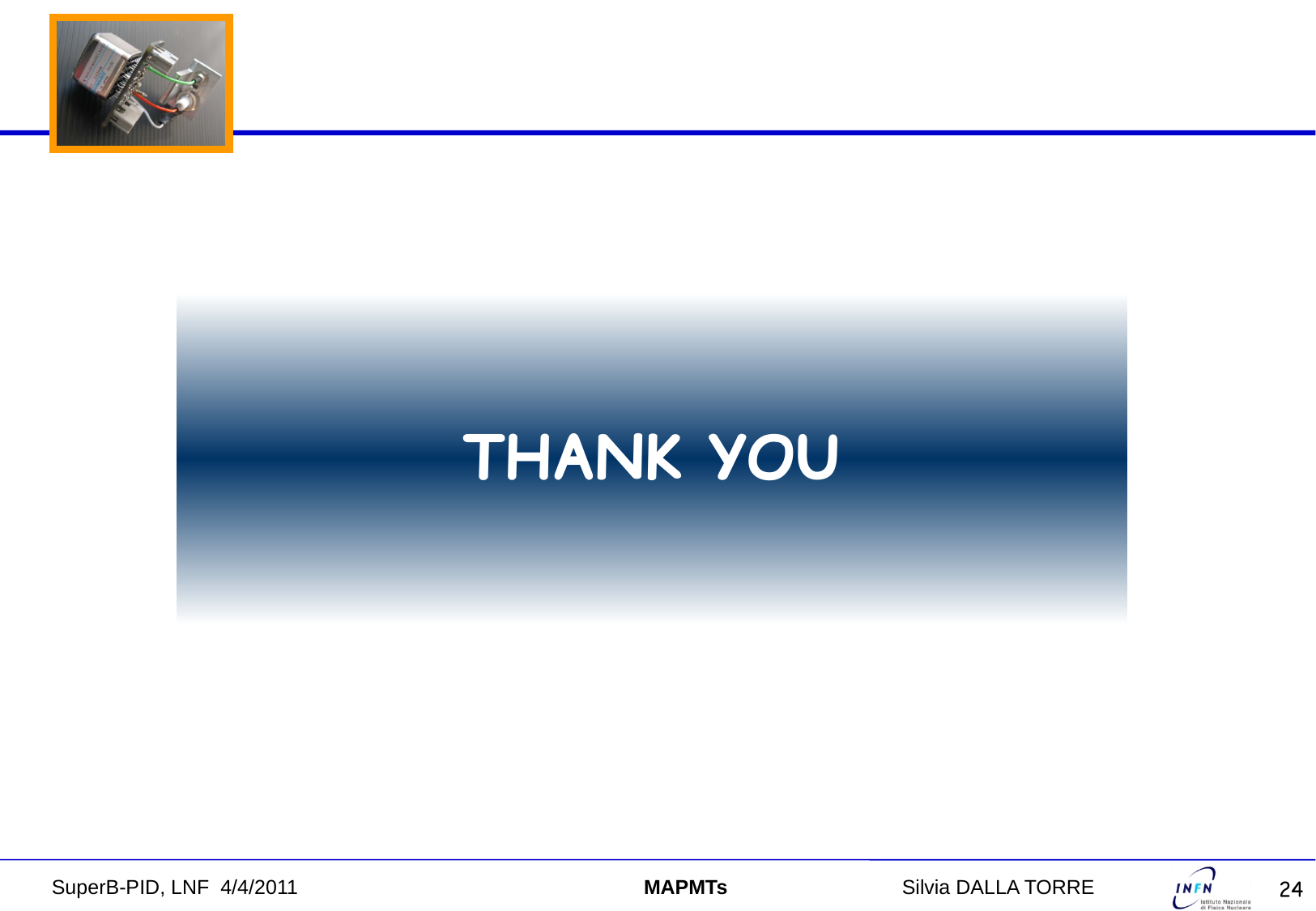

# THANK YOU
SuperB-PID, LNF  4/4/2011                                                             MAPMTs		Silvia DALLA TORRE